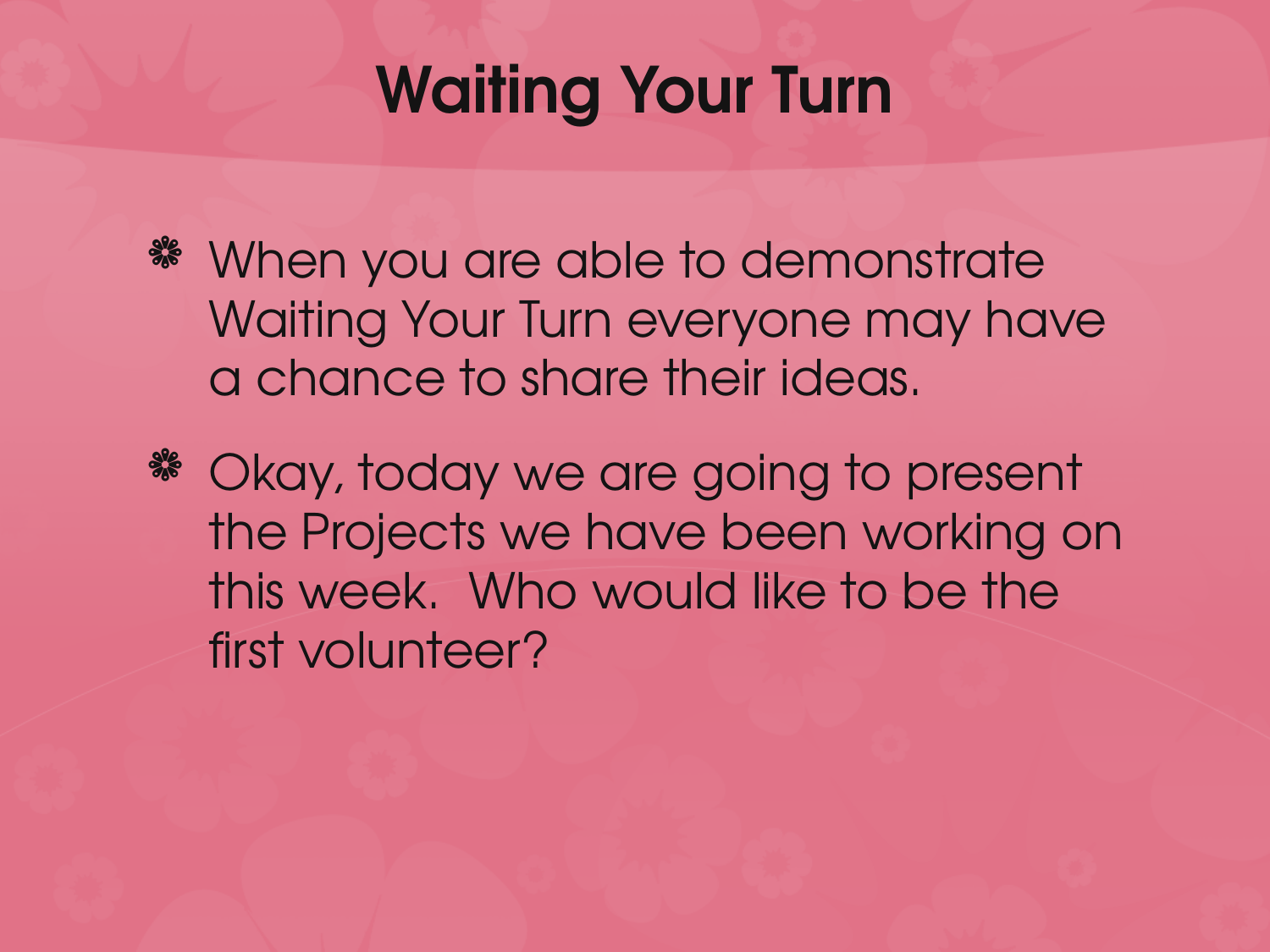

# Waiting Your Turn
When you are able to demonstrate Waiting Your Turn everyone may have a chance to share their ideas.
Okay, today we are going to present the Projects we have been working on this week.  Who would like to be the first volunteer?